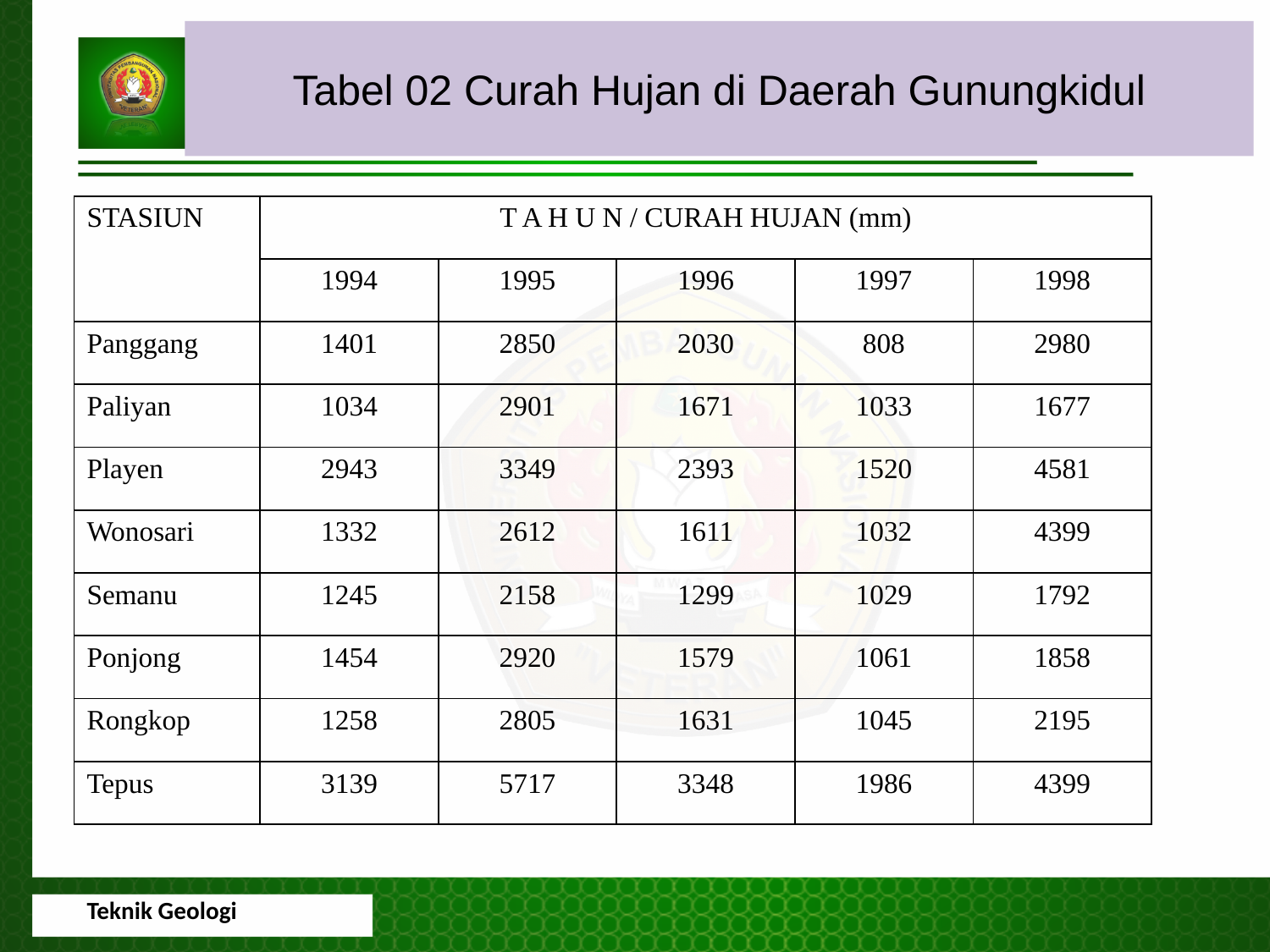

Tabel 02 Curah Hujan di Daerah Gunungkidul
| STASIUN | T A H U N / CURAH HUJAN (mm) |  |  |  |  |
| --- | --- | --- | --- | --- | --- |
|  | 1994 | 1995 | 1996 | 1997 | 1998 |
| Panggang | 1401 | 2850 | 2030 | 808 | 2980 |
| Paliyan | 1034 | 2901 | 1671 | 1033 | 1677 |
| Playen | 2943 | 3349 | 2393 | 1520 | 4581 |
| Wonosari | 1332 | 2612 | 1611 | 1032 | 4399 |
| Semanu | 1245 | 2158 | 1299 | 1029 | 1792 |
| Ponjong | 1454 | 2920 | 1579 | 1061 | 1858 |
| Rongkop | 1258 | 2805 | 1631 | 1045 | 2195 |
| Tepus | 3139 | 5717 | 3348 | 1986 | 4399 |
Teknik Geologi